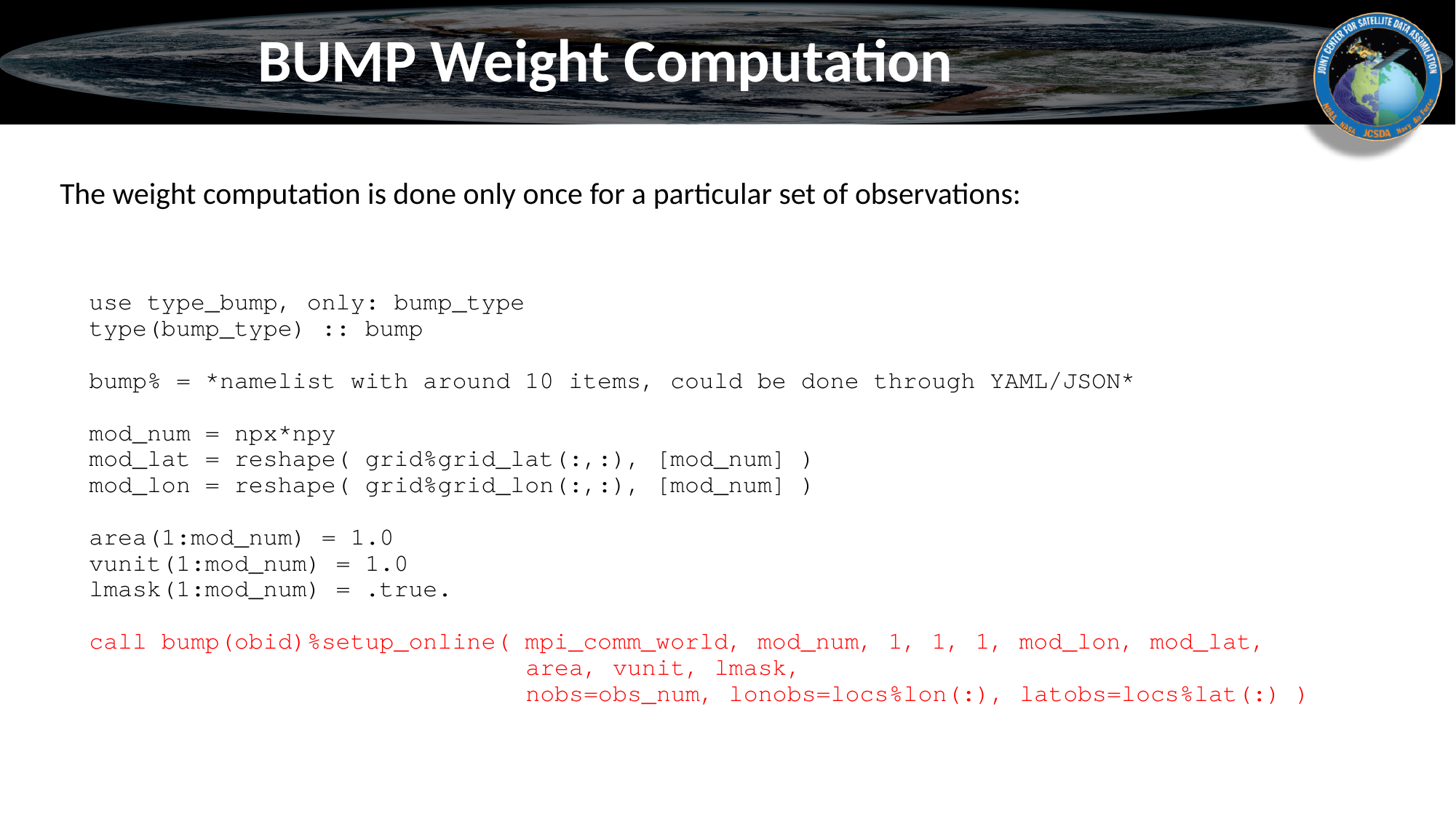

# BUMP Weight Computation
The weight computation is done only once for a particular set of observations:

  use type_bump, only: bump_type
  type(bump_type) :: bump

  bump% = *namelist with around 10 items, could be done through YAML/JSON*

  mod_num = npx*npy
  mod_lat = reshape( grid%grid_lat(:,:), [mod_num] )
  mod_lon = reshape( grid%grid_lon(:,:), [mod_num] )

  area(1:mod_num) = 1.0
  vunit(1:mod_num) = 1.0
  lmask(1:mod_num) = .true.

  call bump(obid)%setup_online( mpi_comm_world, mod_num, 1, 1, 1, mod_lon, mod_lat,
                                area, vunit, lmask,
                                nobs=obs_num, lonobs=locs%lon(:), latobs=locs%lat(:) )